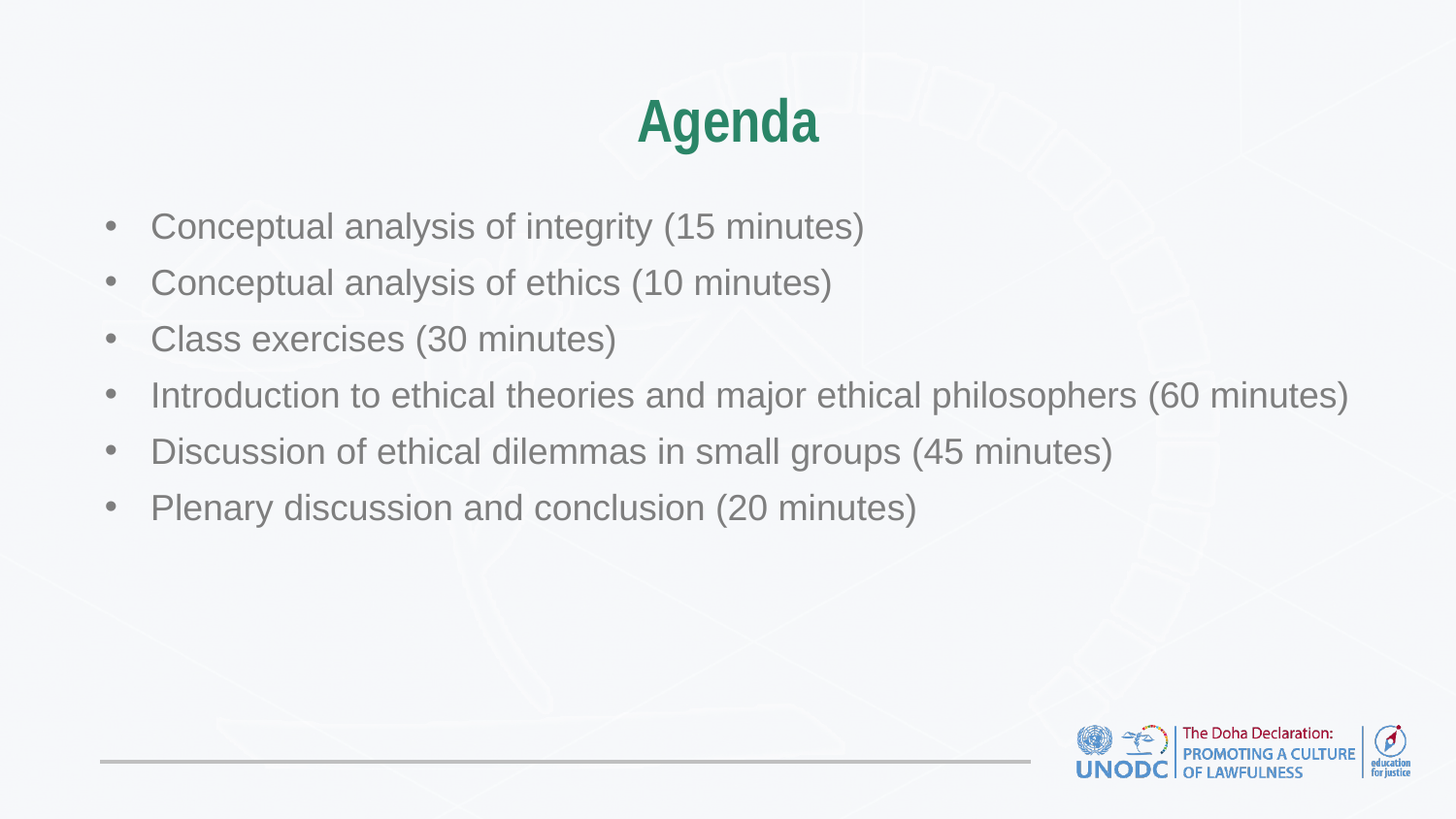

# Agenda
Conceptual analysis of integrity (15 minutes)
Conceptual analysis of ethics (10 minutes)
Class exercises (30 minutes)
Introduction to ethical theories and major ethical philosophers (60 minutes)
Discussion of ethical dilemmas in small groups (45 minutes)
Plenary discussion and conclusion (20 minutes)